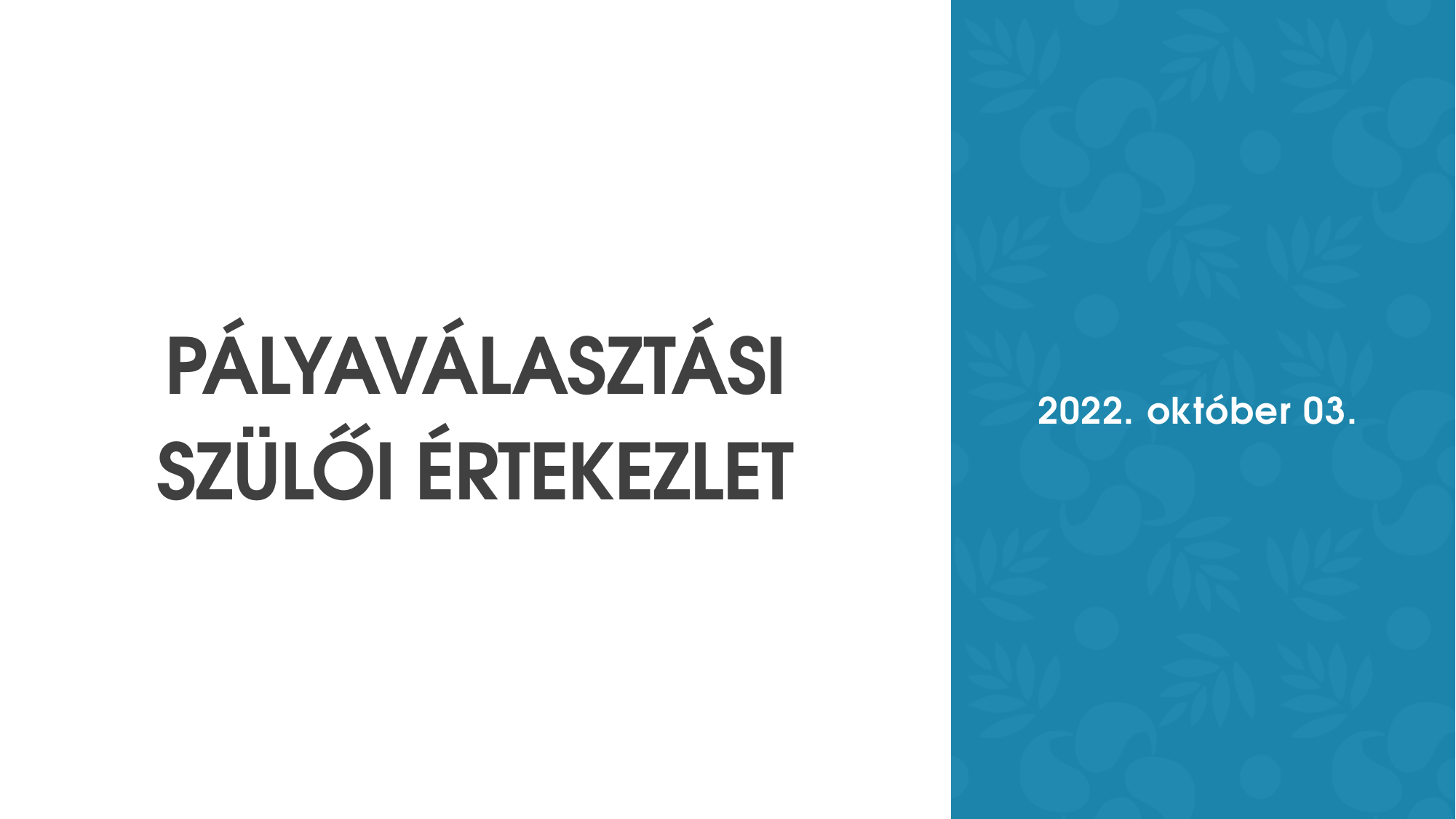

2022. október 03.
# PÁLYAVÁLASZTÁSI SZÜLŐI ÉRTEKEZLET
1